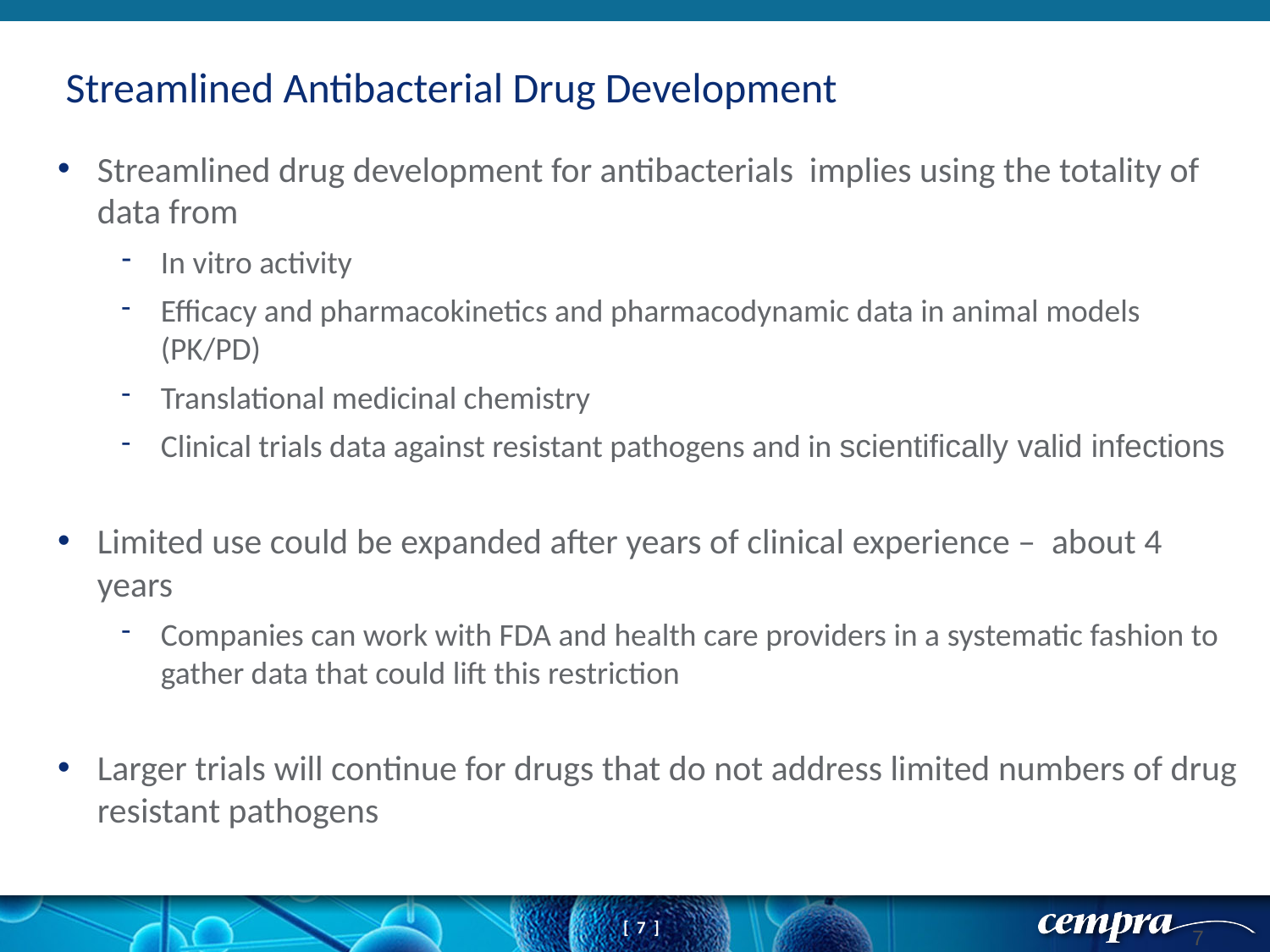

Streamlined Antibacterial Drug Development
Streamlined drug development for antibacterials  implies using the totality of data from
In vitro activity
Efficacy and pharmacokinetics and pharmacodynamic data in animal models (PK/PD)
Translational medicinal chemistry
Clinical trials data against resistant pathogens and in scientifically valid infections

Limited use could be expanded after years of clinical experience –  about 4 years
Companies can work with FDA and health care providers in a systematic fashion to gather data that could lift this restriction

Larger trials will continue for drugs that do not address limited numbers of drug resistant pathogens

7